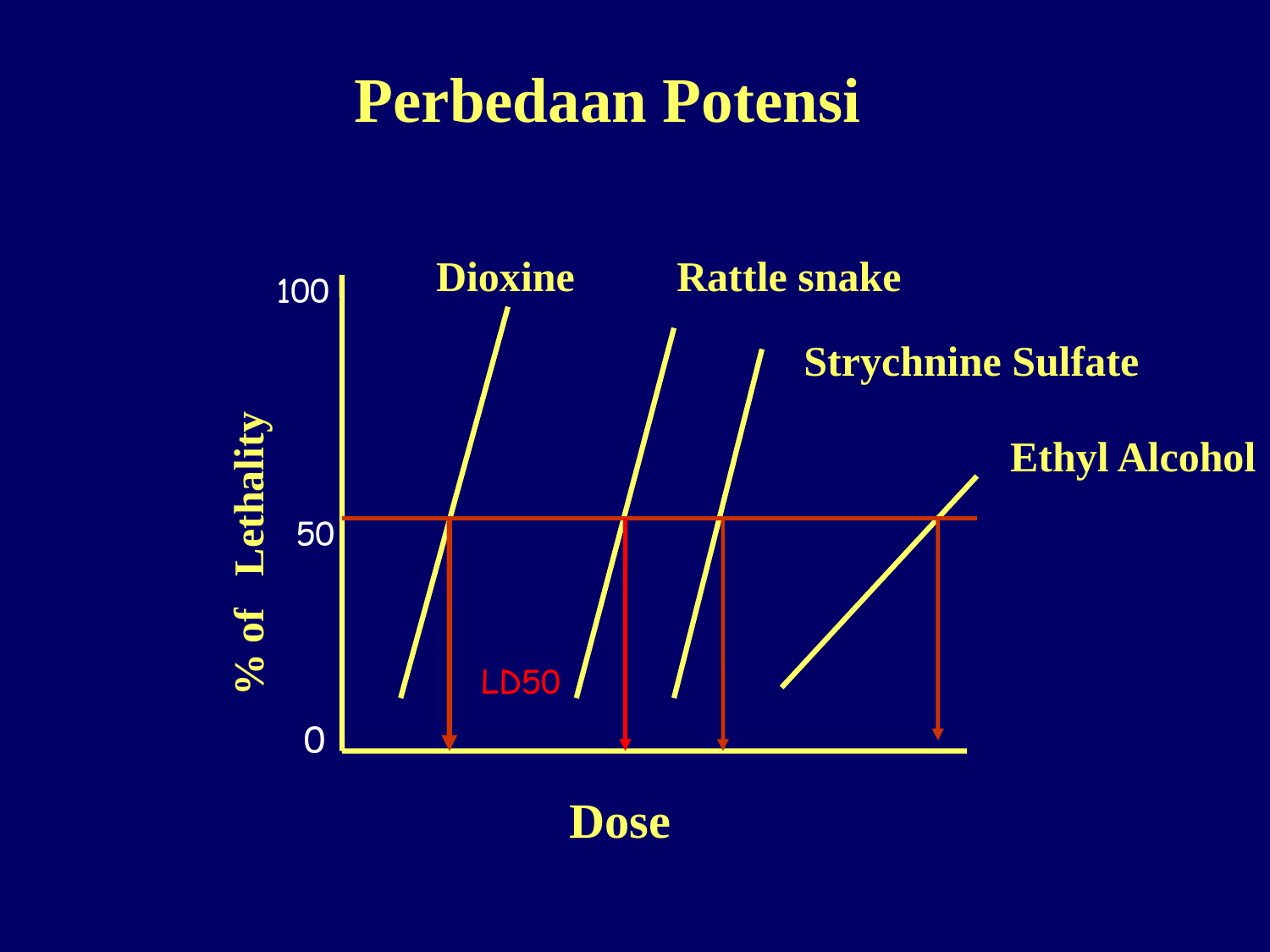

Perbedaan Potensi
Dioxine
Rattle snake
100

Strychnine Sulfate

Ethyl Alcohol
% of   Lethality

50

LD50
0

Dose